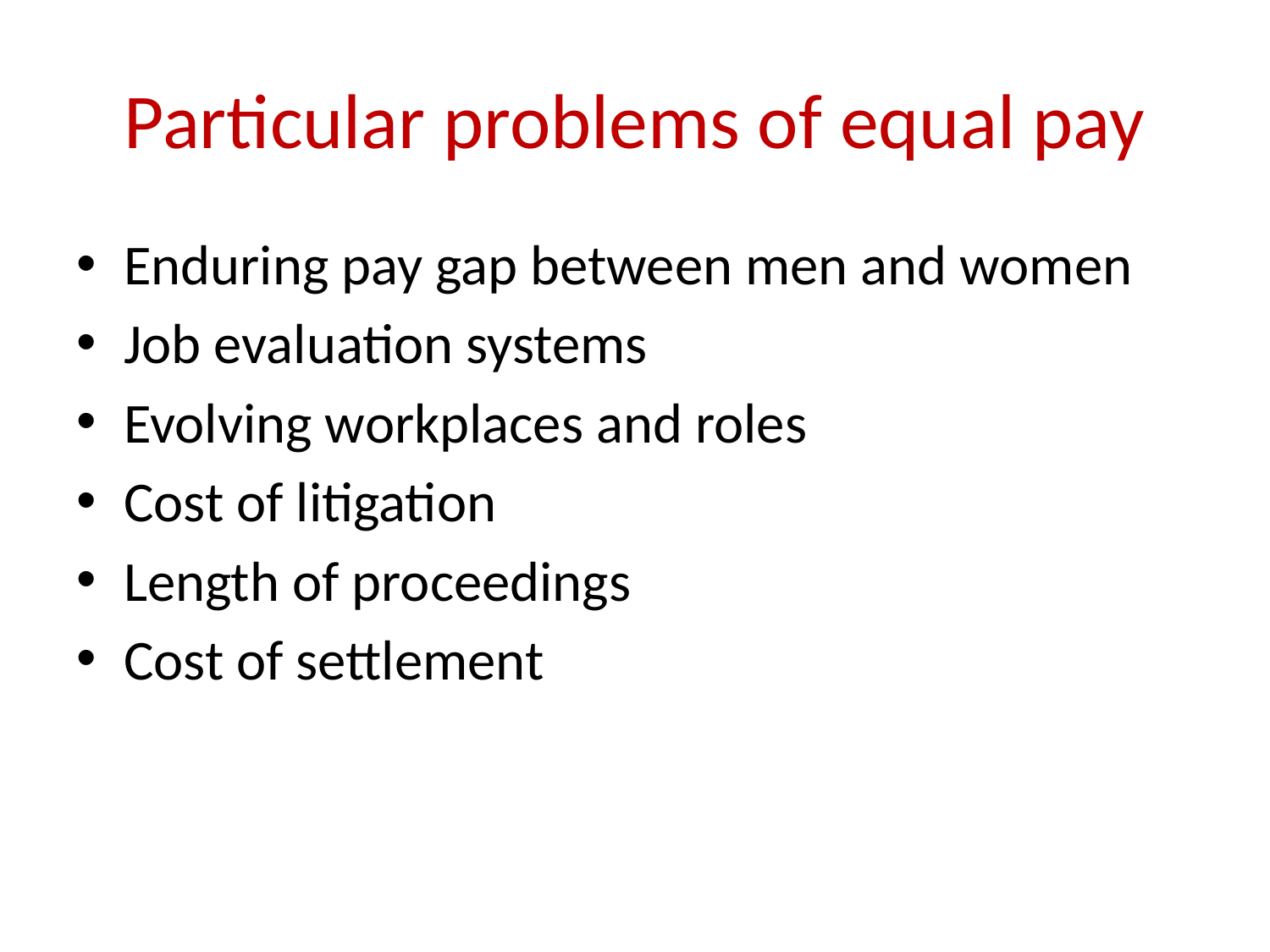

# Particular problems of equal pay
Enduring pay gap between men and women
Job evaluation systems
Evolving workplaces and roles
Cost of litigation
Length of proceedings
Cost of settlement